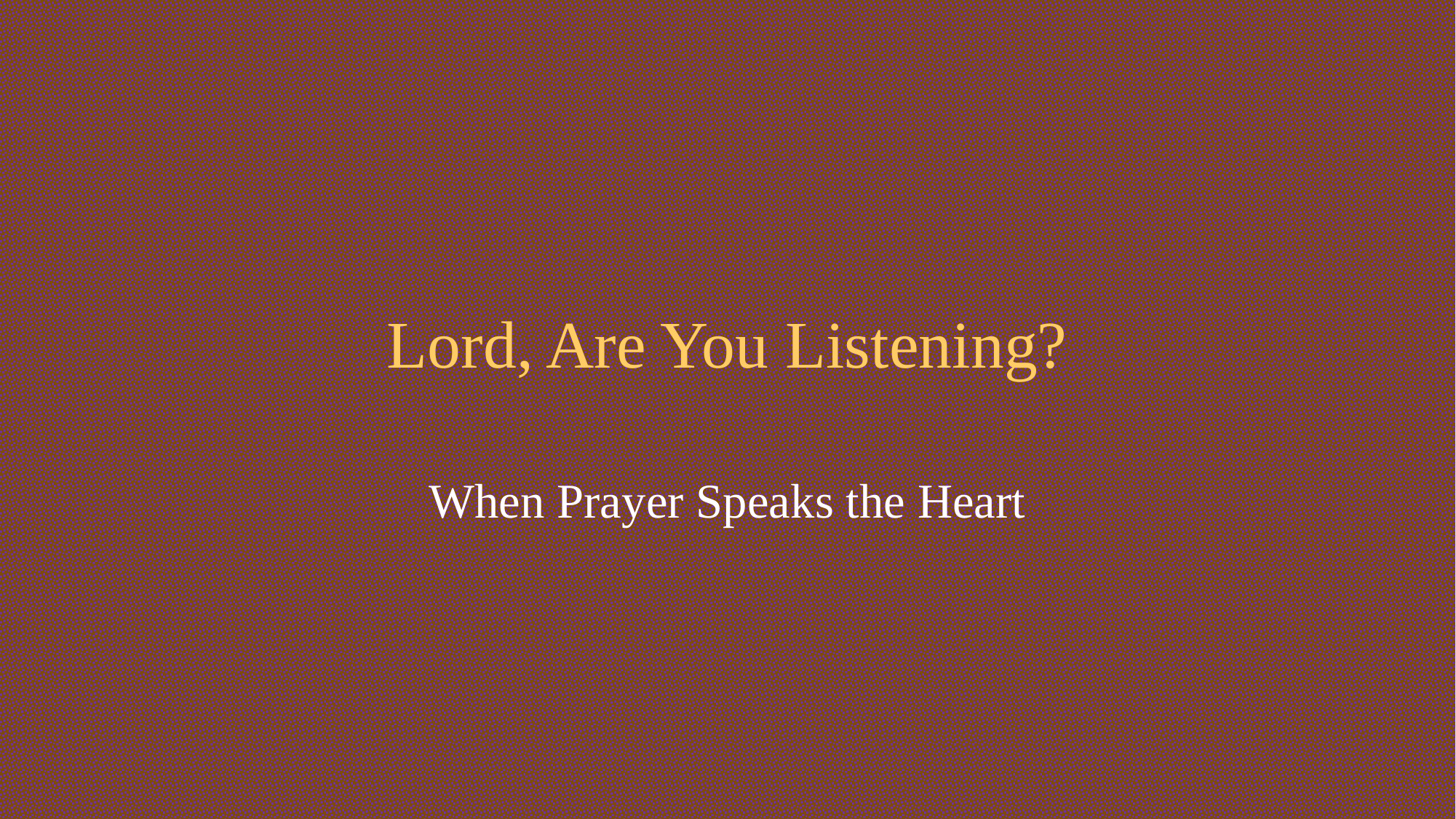

# Lord, Are You Listening?
When Prayer Speaks the Heart